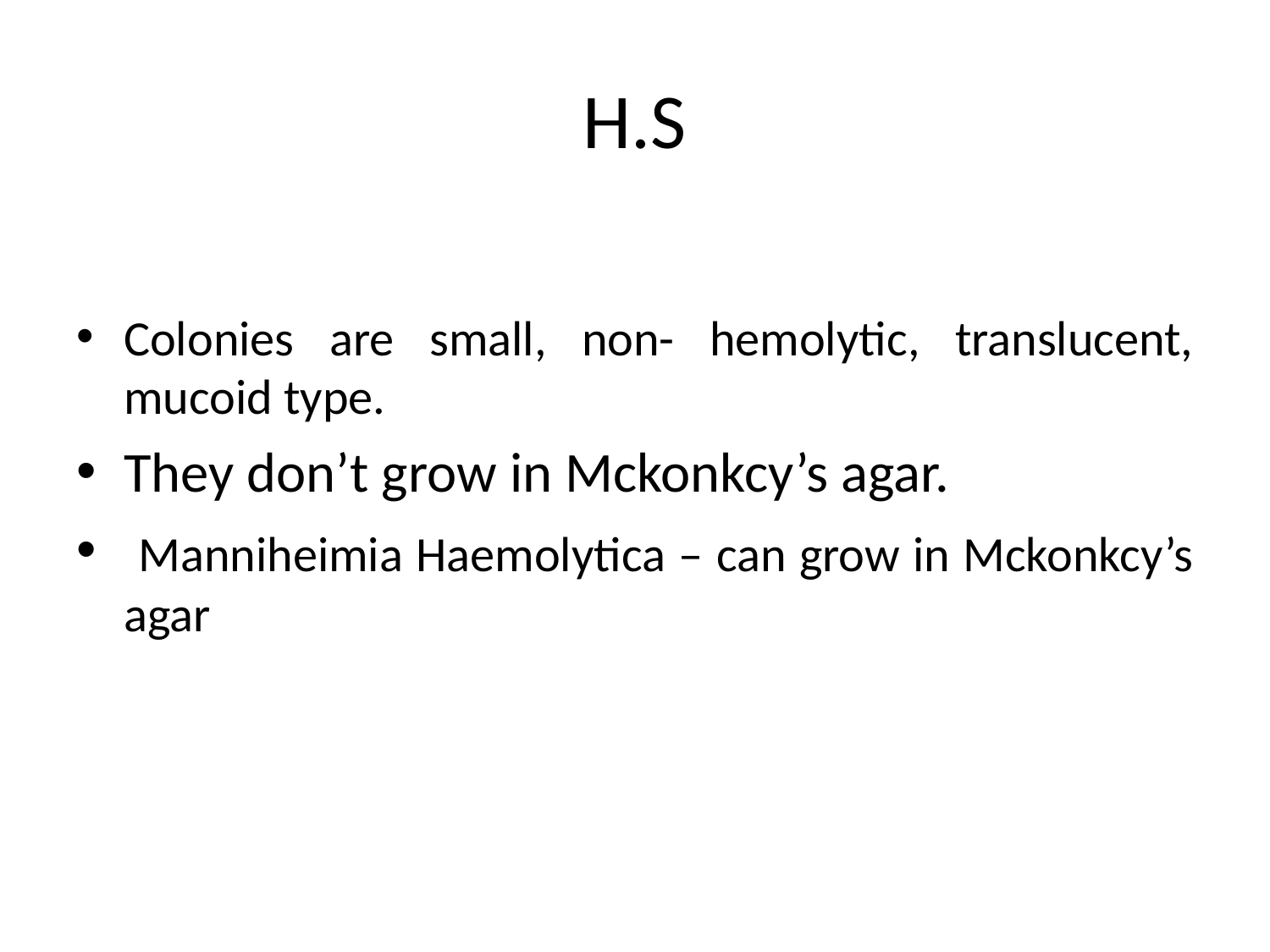

# H.S

Colonies are small, non- hemolytic, translucent, mucoid type.
They don’t grow in Mckonkcy’s agar.
 Manniheimia Haemolytica – can grow in Mckonkcy’s agar